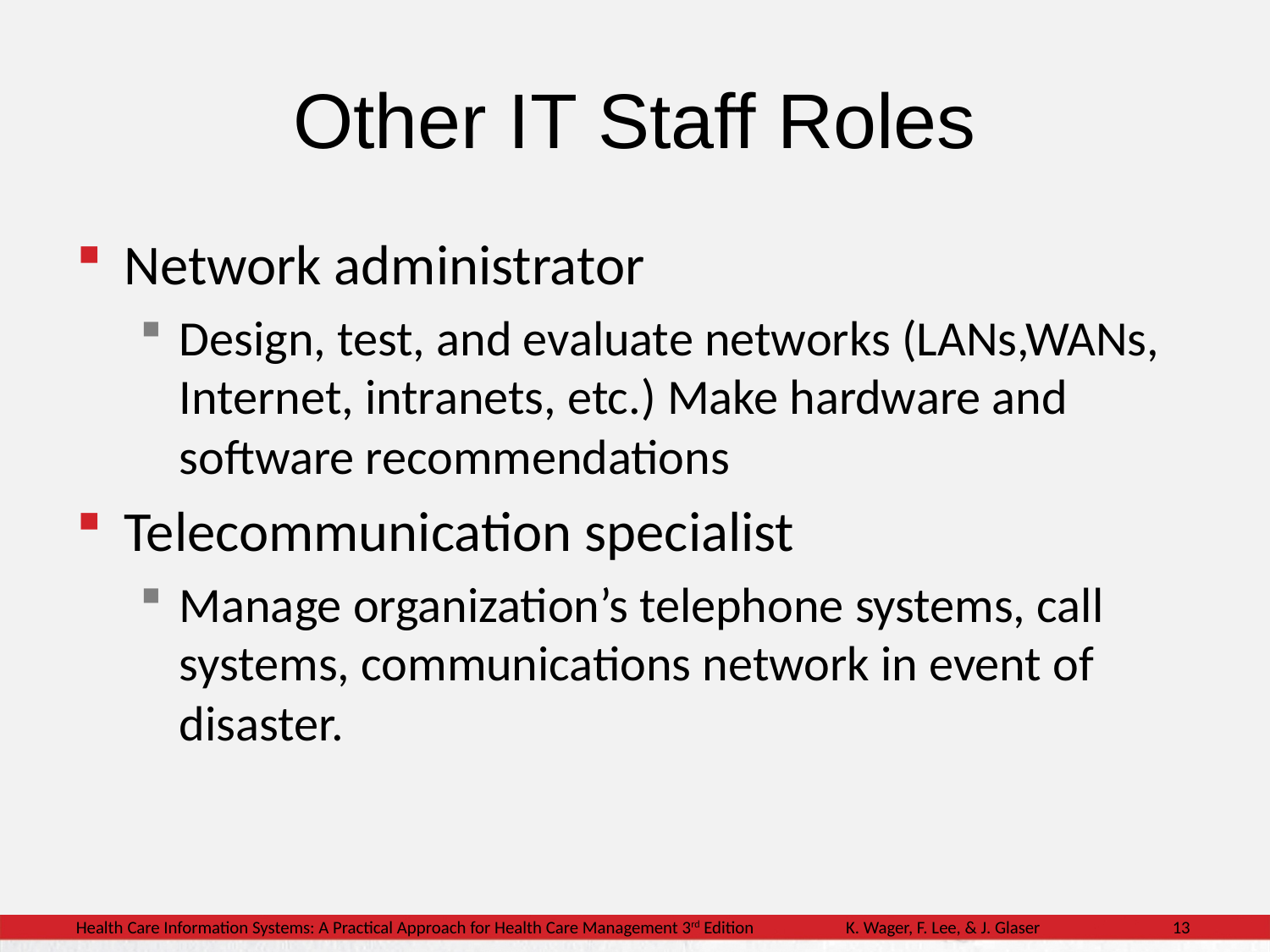

# Other IT Staff Roles
Network administrator
Design, test, and evaluate networks (LANs,WANs, Internet, intranets, etc.) Make hardware and software recommendations
Telecommunication specialist
Manage organization’s telephone systems, call systems, communications network in event of disaster.